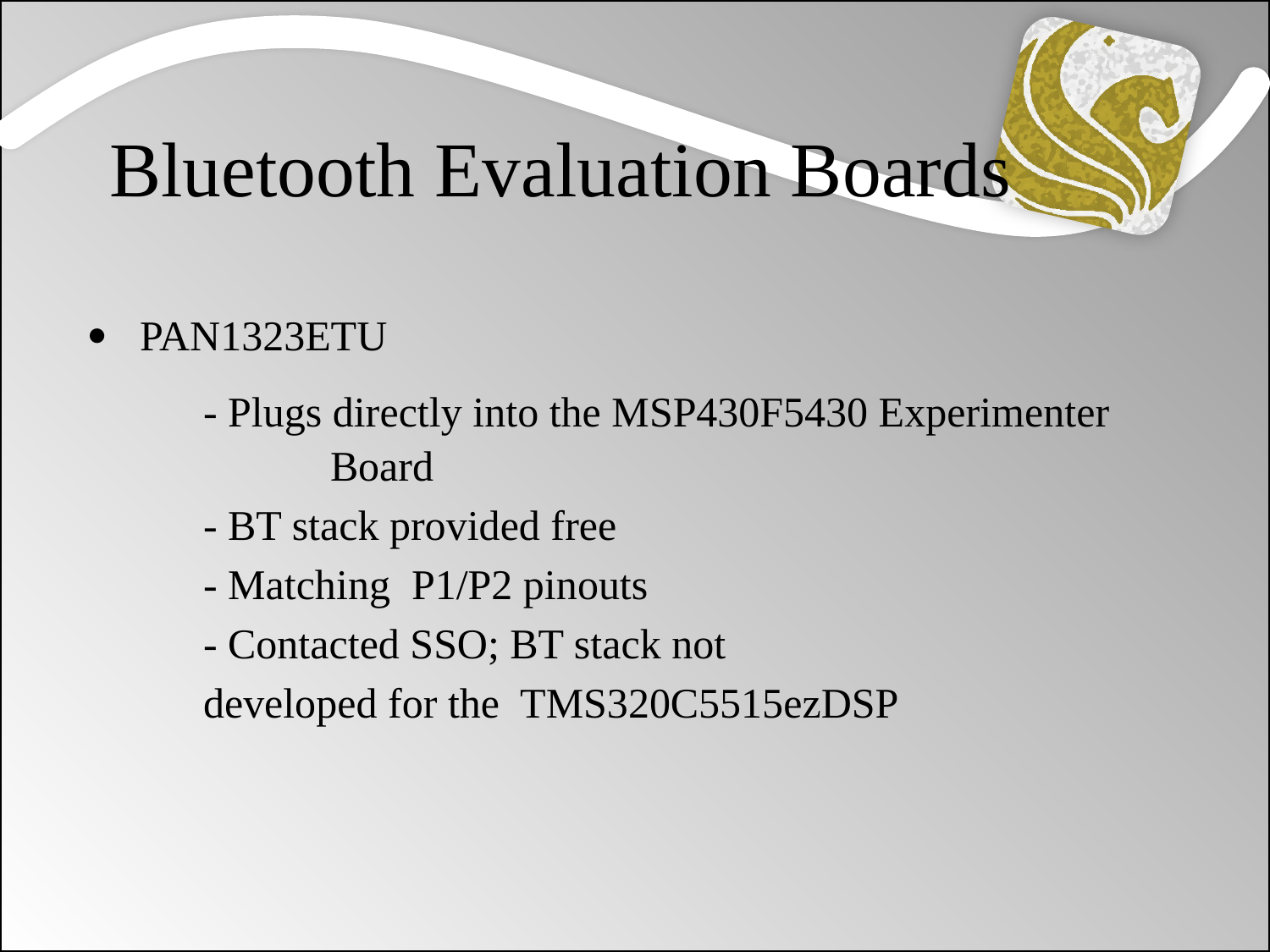

# Bluetooth Evaluation Boards
PAN1323ETU
	- Plugs directly into the MSP430F5430 Experimenter 		Board
	- BT stack provided free
	- Matching  P1/P2 pinouts
	- Contacted SSO; BT stack not
developed for the  TMS320C5515ezDSP